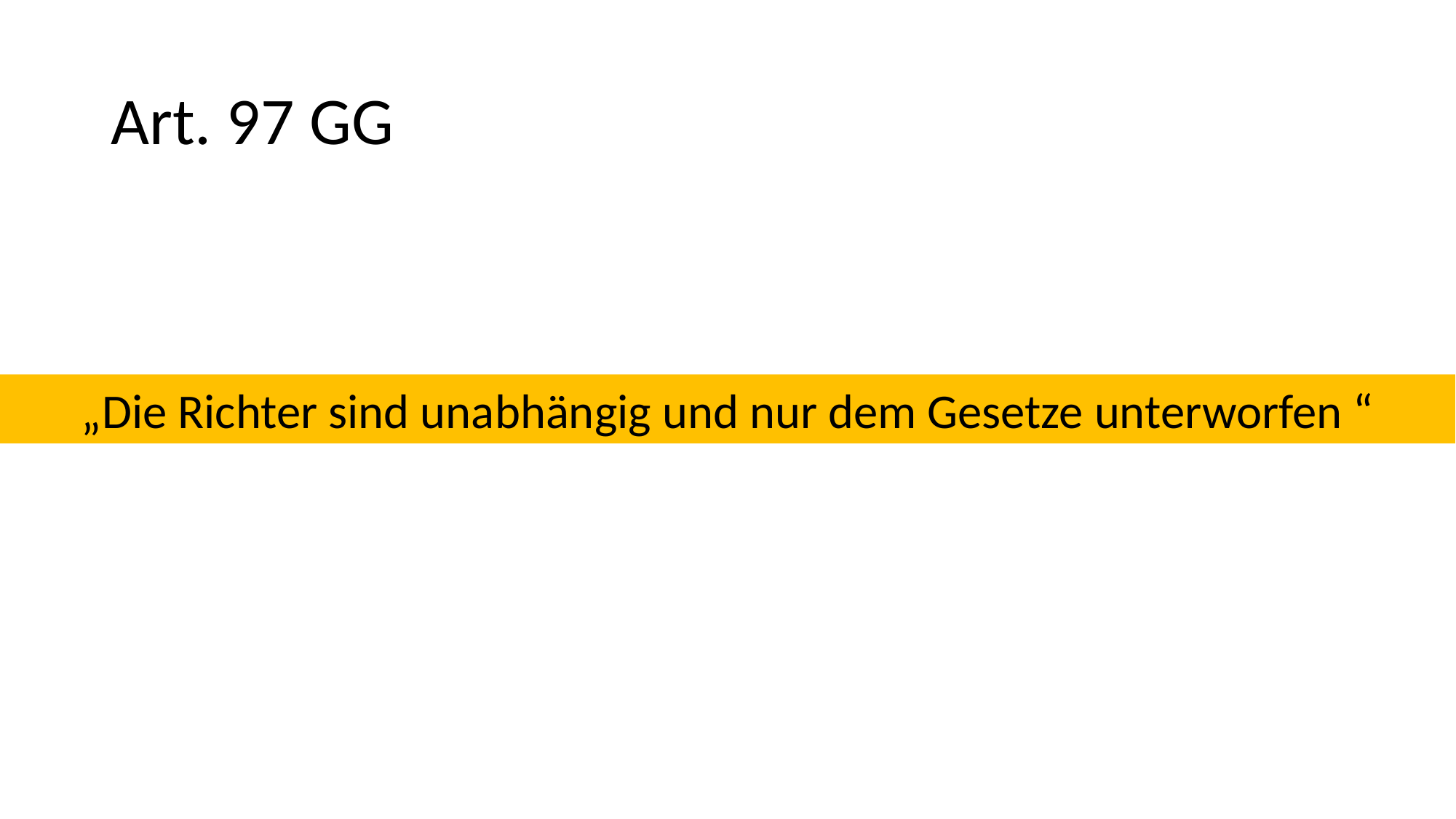

# Art. 97 GG

„Die Richter sind unabhängig und nur dem Gesetze unterworfen “